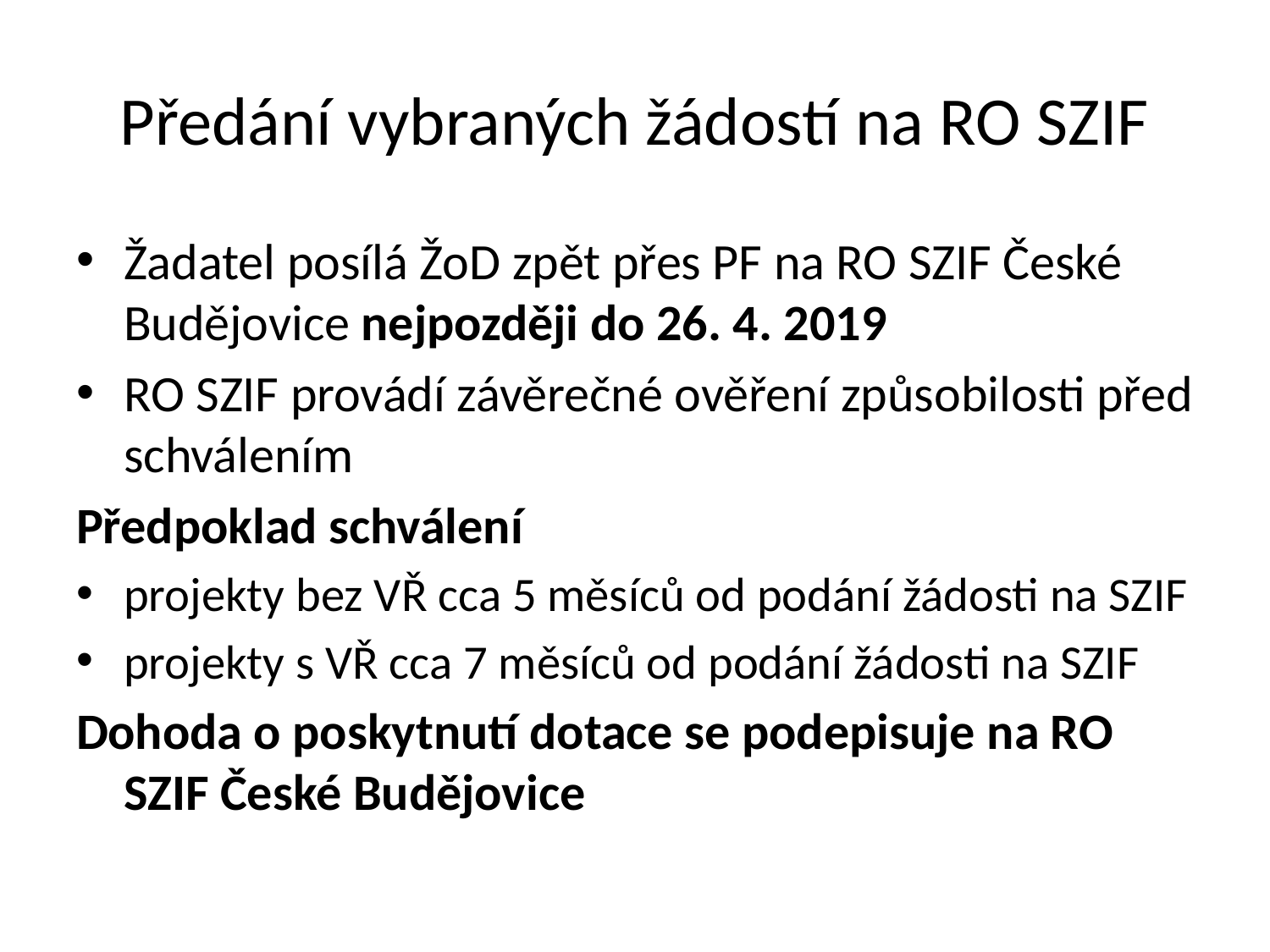

# Předání vybraných žádostí na RO SZIF
Žadatel posílá ŽoD zpět přes PF na RO SZIF České Budějovice nejpozději do 26. 4. 2019
RO SZIF provádí závěrečné ověření způsobilosti před schválením
Předpoklad schválení
projekty bez VŘ cca 5 měsíců od podání žádosti na SZIF
projekty s VŘ cca 7 měsíců od podání žádosti na SZIF
Dohoda o poskytnutí dotace se podepisuje na RO SZIF České Budějovice